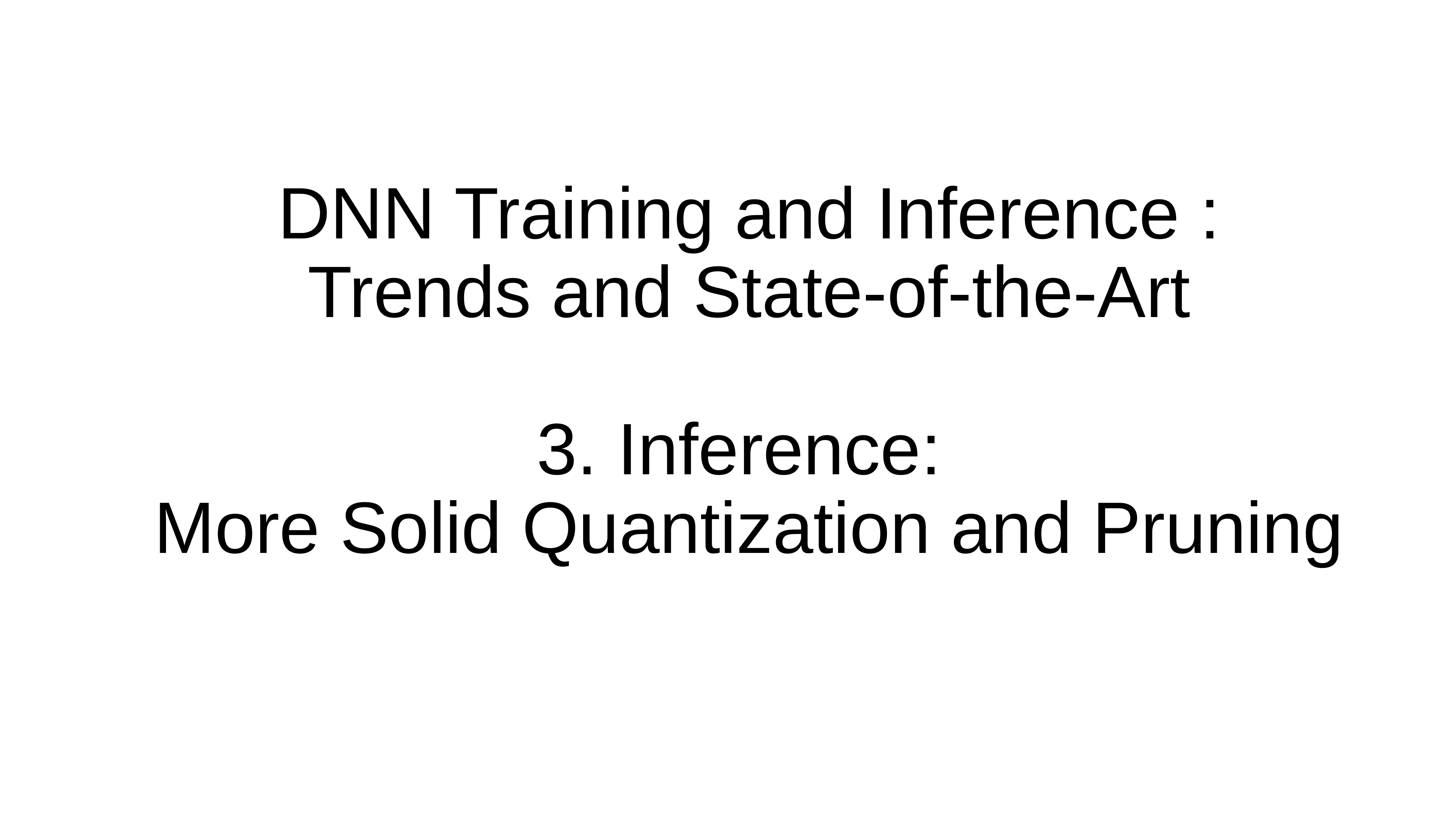

# DNN Training and Inference : Trends and State-of-the-Art 3. Inference: More Solid Quantization and Pruning